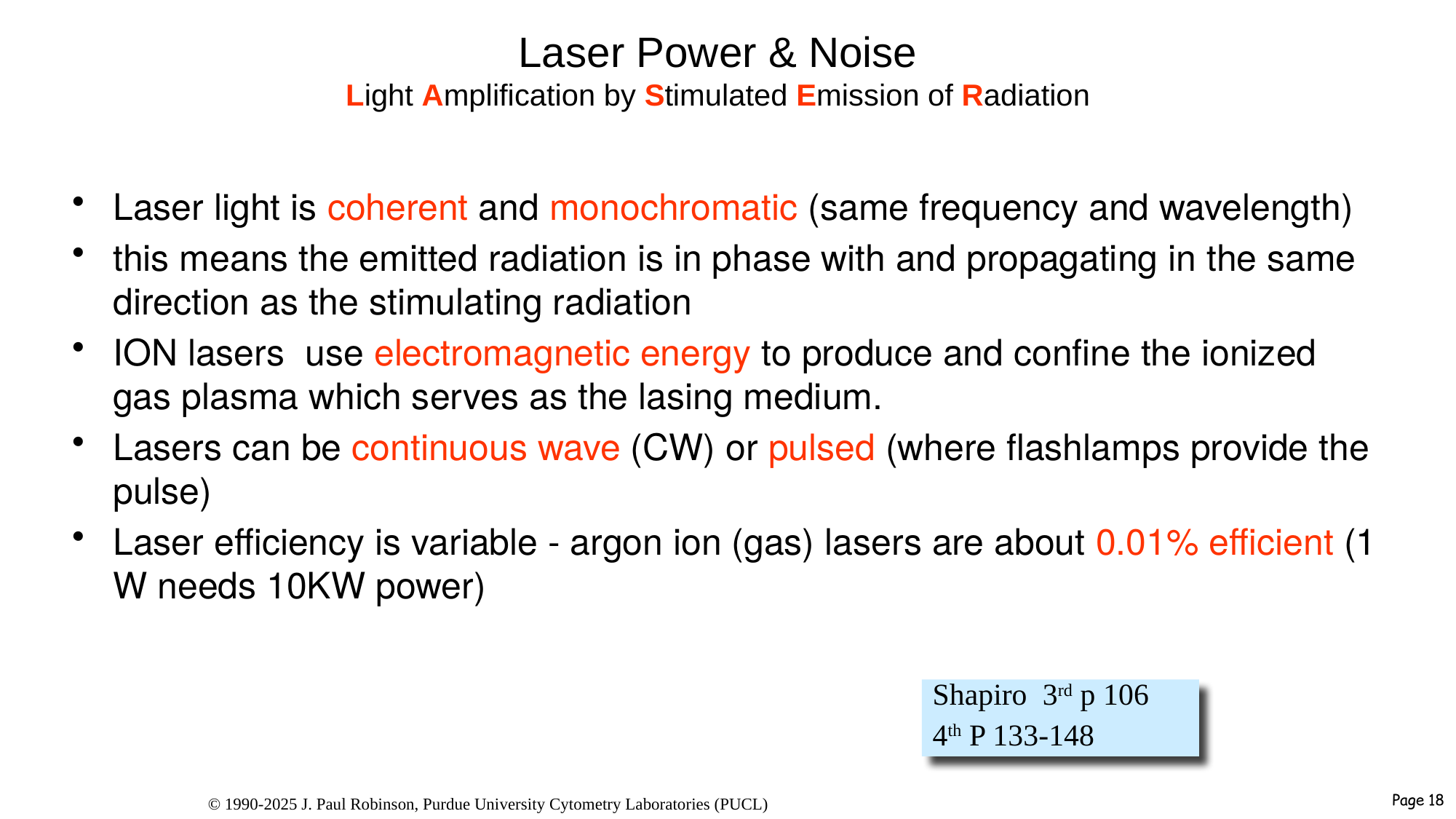

# Laser Power & Noise Light Amplification by Stimulated Emission of Radiation
Laser light is coherent and monochromatic (same frequency and wavelength)
this means the emitted radiation is in phase with and propagating in the same direction as the stimulating radiation
ION lasers  use electromagnetic energy to produce and confine the ionized gas plasma which serves as the lasing medium.
Lasers can be continuous wave (CW) or pulsed (where flashlamps provide the pulse)
Laser efficiency is variable - argon ion (gas) lasers are about 0.01% efficient (1 W needs 10KW power)
Shapiro  3rd p 106
4th P 133-148